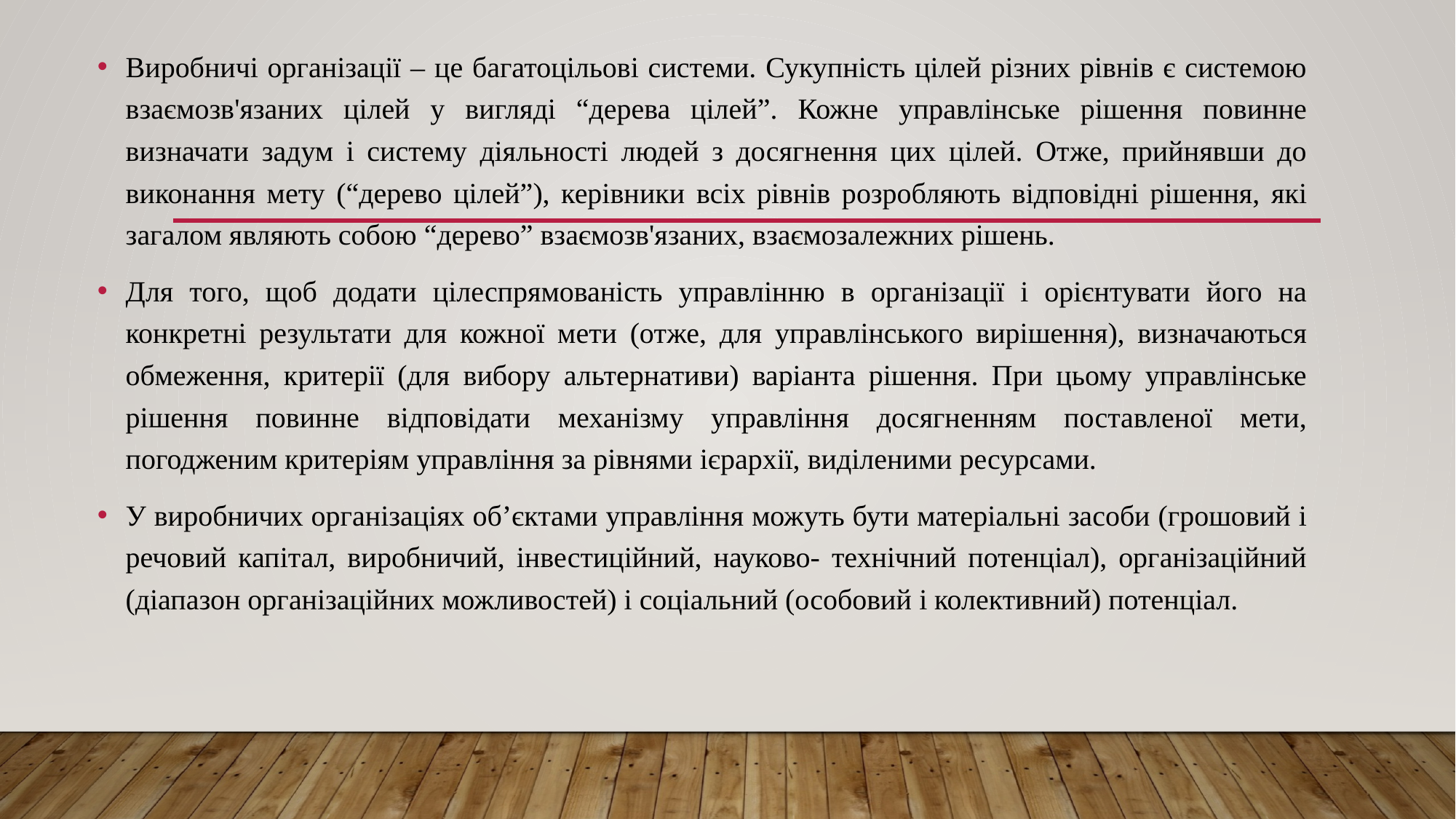

Виробничі організації – це багатоцільові системи. Сукупність цілей різних рівнів є системою взаємозв'язаних цілей у вигляді “дерева цілей”. Кожне управлінське рішення повинне визначати задум і систему діяльності людей з досягнення цих цілей. Отже, прийнявши до виконання мету (“дерево цілей”), керівники всіх рівнів розробляють відповідні рішення, які загалом являють собою “дерево” взаємозв'язаних, взаємозалежних рішень.
Для того, щоб додати цілеспрямованість управлінню в організації і орієнтувати його на конкретні результати для кожної мети (отже, для управлінського вирішення), визначаються обмеження, критерії (для вибору альтернативи) варіанта рішення. При цьому управлінське рішення повинне відповідати механізму управління досягненням поставленої мети, погодженим критеріям управління за рівнями ієрархії, виділеними ресурсами.
У виробничих організаціях об’єктами управління можуть бути матеріальні засоби (грошовий і речовий капітал, виробничий, інвестиційний, науково- технічний потенціал), організаційний (діапазон організаційних можливостей) і соціальний (особовий і колективний) потенціал.